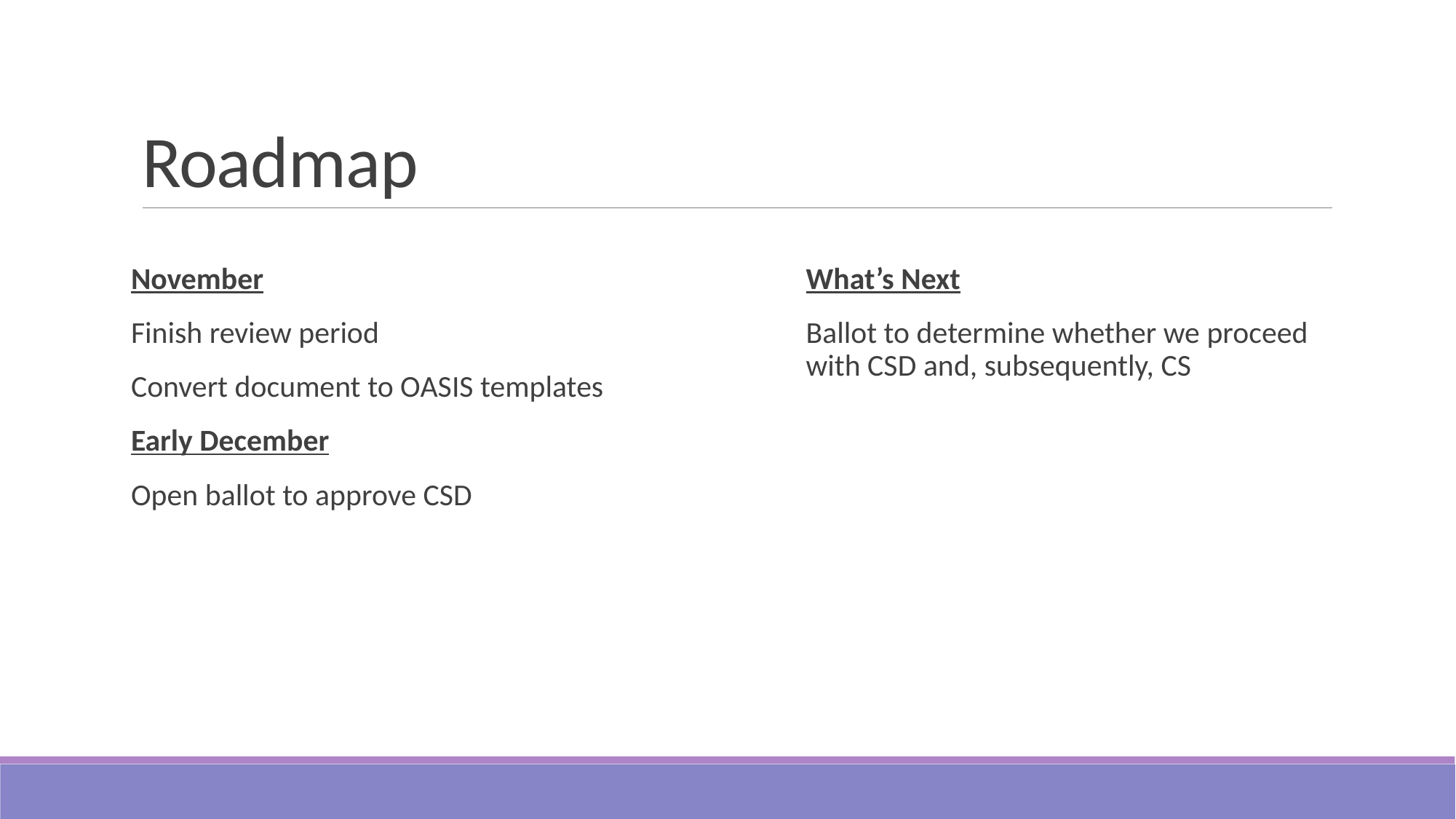

# Roadmap
November
Finish review period
Convert document to OASIS templates
Early December
Open ballot to approve CSD

What’s Next
Ballot to determine whether we proceed with CSD and, subsequently, CS